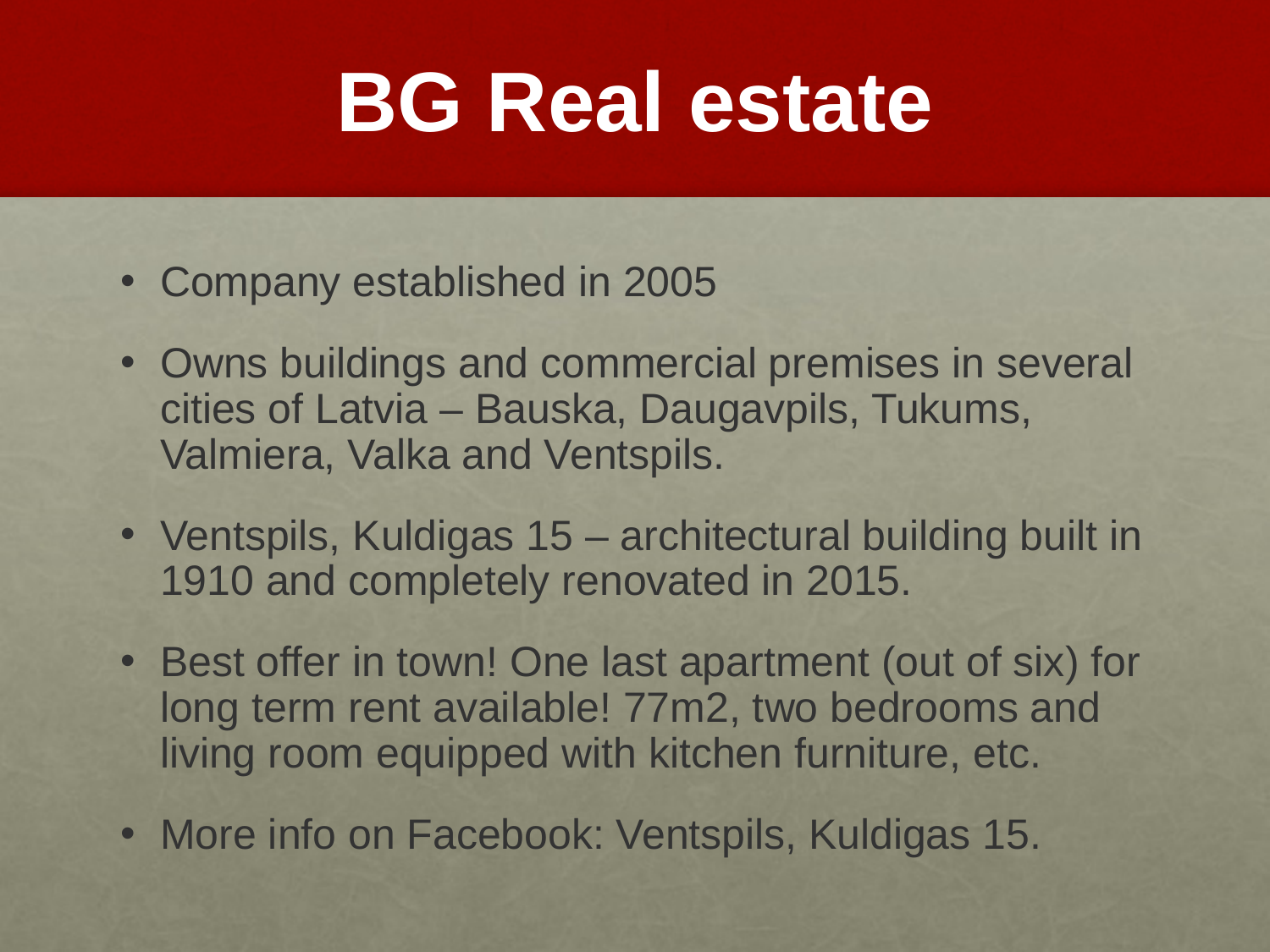

# BG Real estate
Company established in 2005
Owns buildings and commercial premises in several cities of Latvia – Bauska, Daugavpils, Tukums, Valmiera, Valka and Ventspils.
Ventspils, Kuldigas 15 – architectural building built in 1910 and completely renovated in 2015.
Best offer in town! One last apartment (out of six) for long term rent available! 77m2, two bedrooms and living room equipped with kitchen furniture, etc.
More info on Facebook: Ventspils, Kuldigas 15.